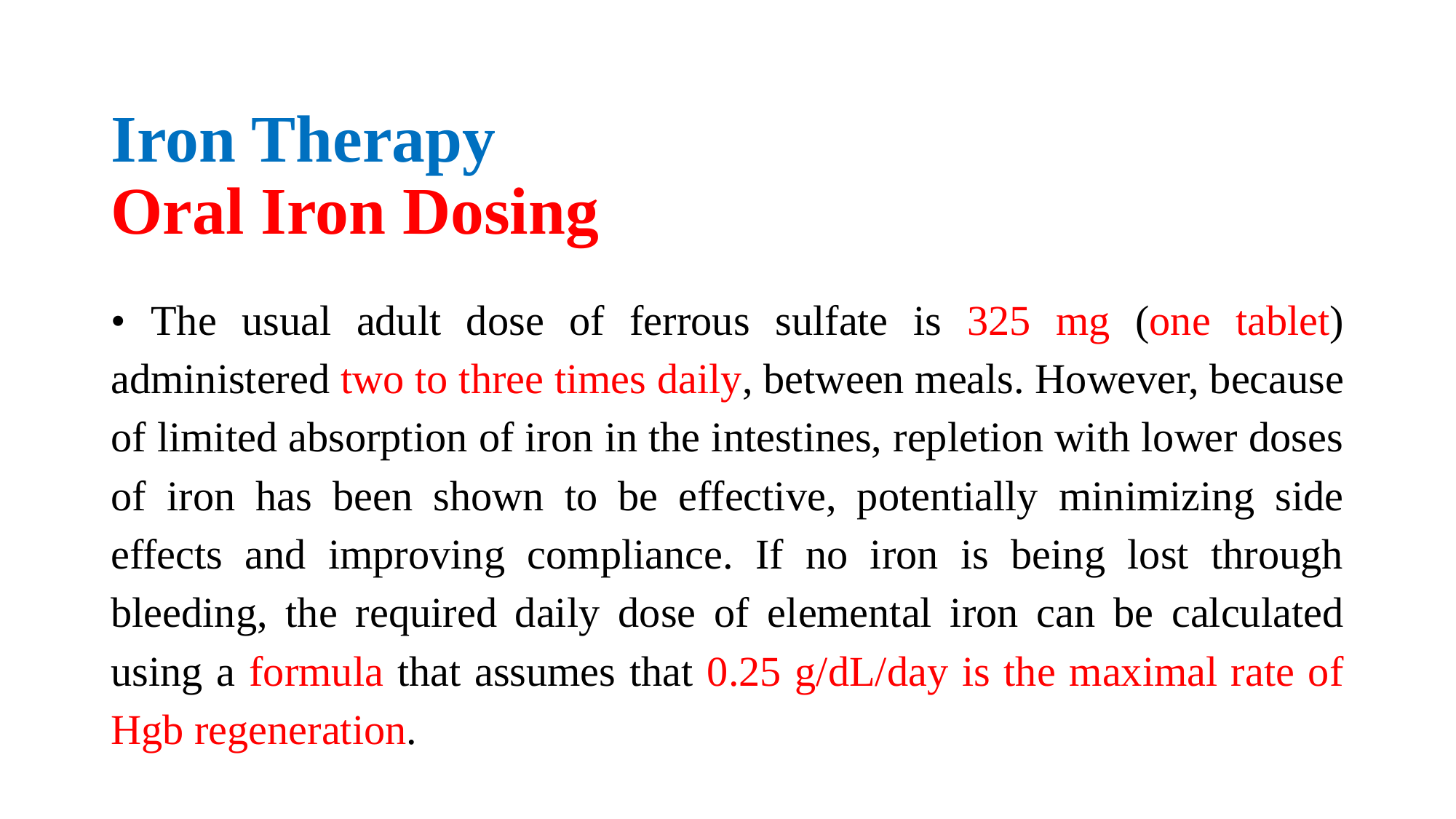

# Iron Therapy Oral Iron Dosing
• The usual adult dose of ferrous sulfate is 325 mg (one tablet) administered two to three times daily, between meals. However, because of limited absorption of iron in the intestines, repletion with lower doses of iron has been shown to be effective, potentially minimizing side effects and improving compliance. If no iron is being lost through bleeding, the required daily dose of elemental iron can be calculated using a formula that assumes that 0.25 g/dL/day is the maximal rate of Hgb regeneration.